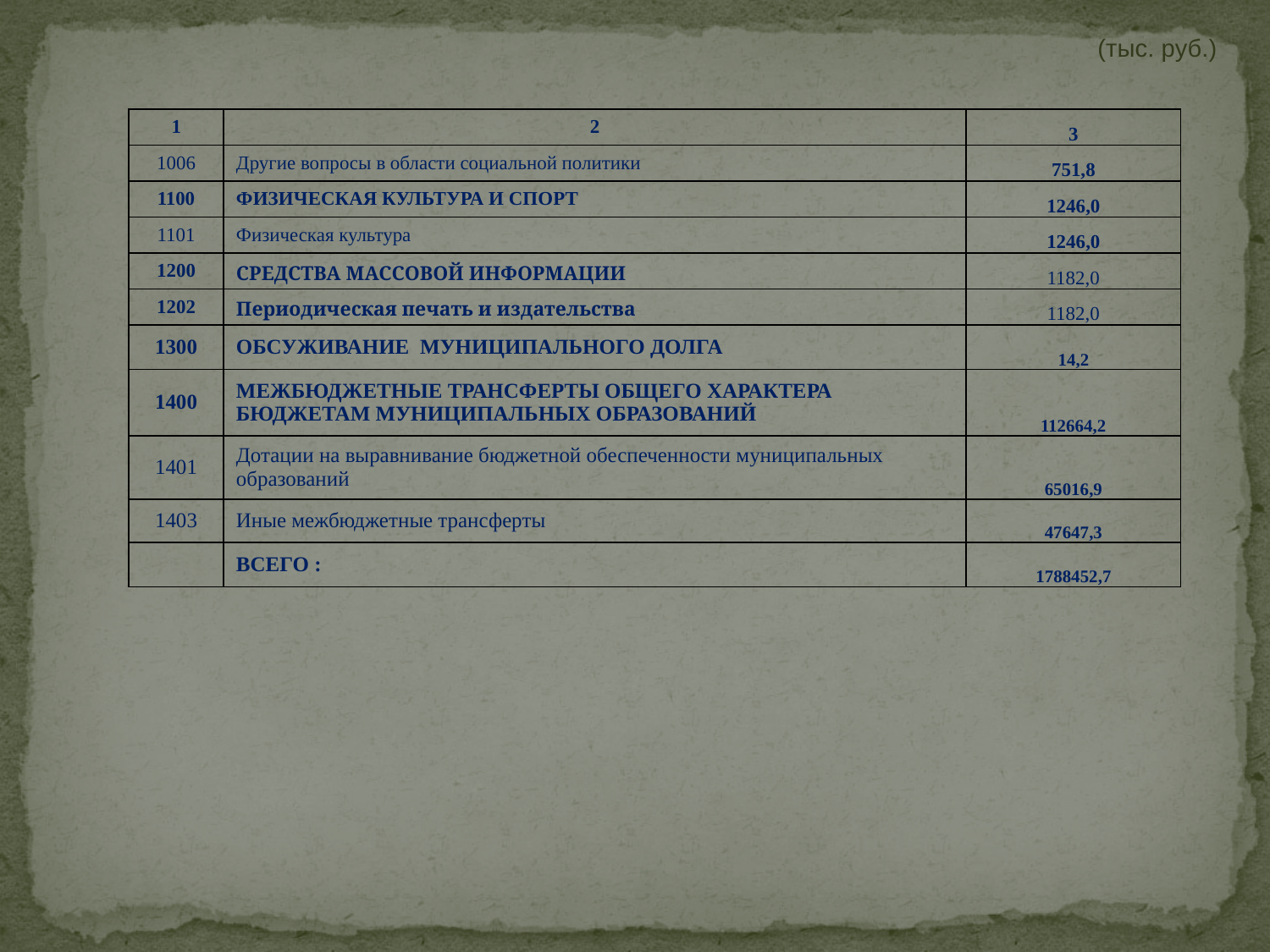

(тыс. руб.)
| 1 | 2 | 3 |
| --- | --- | --- |
| 1006 | Другие вопросы в области социальной политики | 751,8 |
| 1100 | ФИЗИЧЕСКАЯ КУЛЬТУРА И СПОРТ | 1246,0 |
| 1101 | Физическая культура | 1246,0 |
| 1200 | СРЕДСТВА МАССОВОЙ ИНФОРМАЦИИ | 1182,0 |
| 1202 | Периодическая печать и издательства | 1182,0 |
| 1300 | ОБСУЖИВАНИЕ МУНИЦИПАЛЬНОГО ДОЛГА | 14,2 |
| 1400 | МЕЖБЮДЖЕТНЫЕ ТРАНСФЕРТЫ ОБЩЕГО ХАРАКТЕРА БЮДЖЕТАМ МУНИЦИПАЛЬНЫХ ОБРАЗОВАНИЙ | 112664,2 |
| 1401 | Дотации на выравнивание бюджетной обеспеченности муниципальных образований | 65016,9 |
| 1403 | Иные межбюджетные трансферты | 47647,3 |
|  | ВСЕГО : | 1788452,7 |